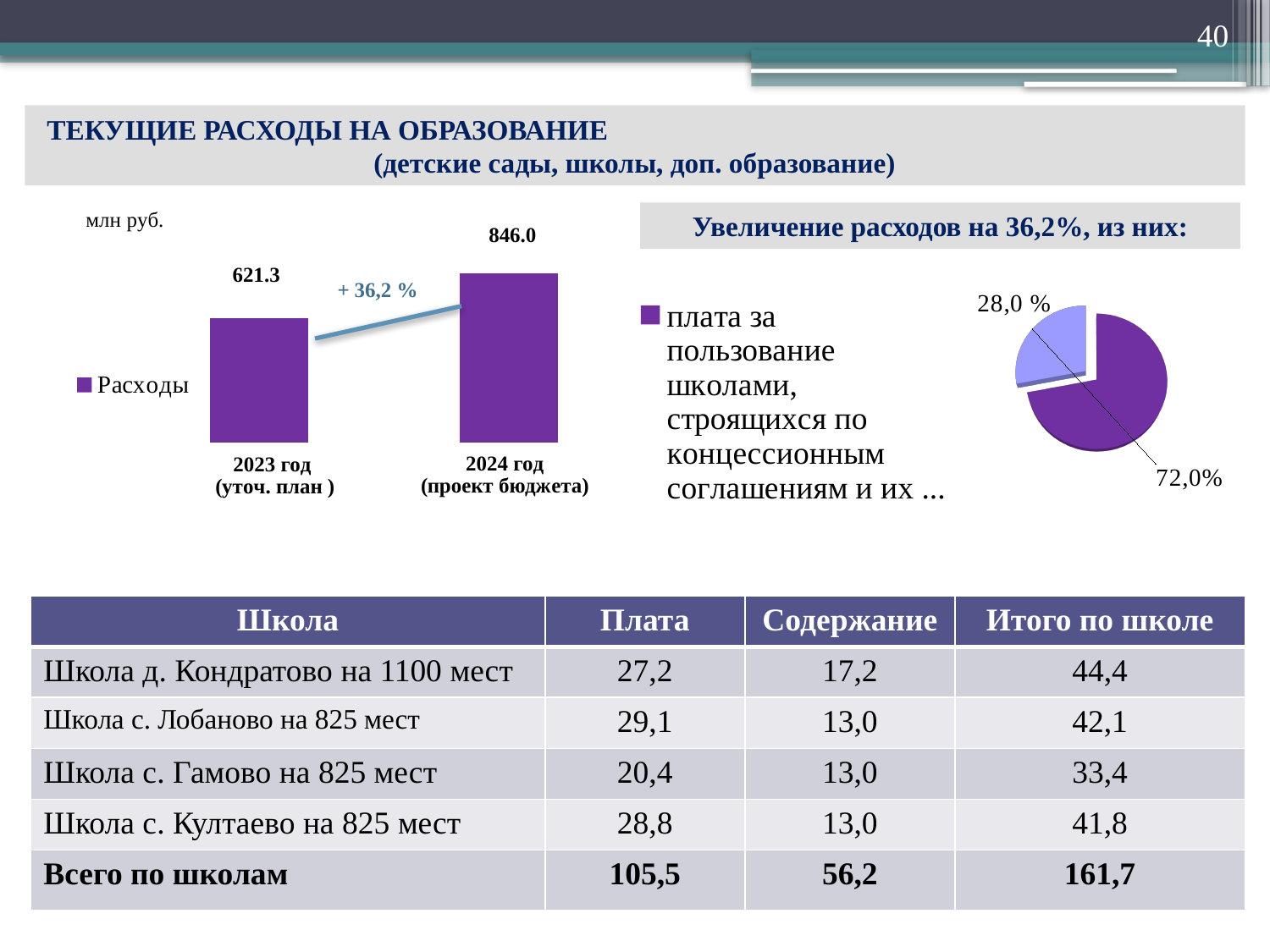

40
ТЕКУЩИЕ РАСХОДЫ НА ОБРАЗОВАНИЕ                                                                                         (детские сады, школы, доп. образование)

### Chart

| Category | Расходы |
|---|---|
| 2023 уточ. план | 621.3 |
| 2024 (1- чтение) | 846.0 |
Увеличение расходов на 36,2%, из них:

[unsupported chart]

| Школа | Плата | Содержание | Итого по школе |
| --- | --- | --- | --- |
| Школа д. Кондратово на 1100 мест | 27,2 | 17,2 | 44,4 |
| Школа с. Лобаново на 825 мест | 29,1 | 13,0 | 42,1 |
| Школа с. Гамово на 825 мест | 20,4 | 13,0 | 33,4 |
| Школа с. Култаево на 825 мест | 28,8 | 13,0 | 41,8 |
| Всего по школам | 105,5 | 56,2 | 161,7 |